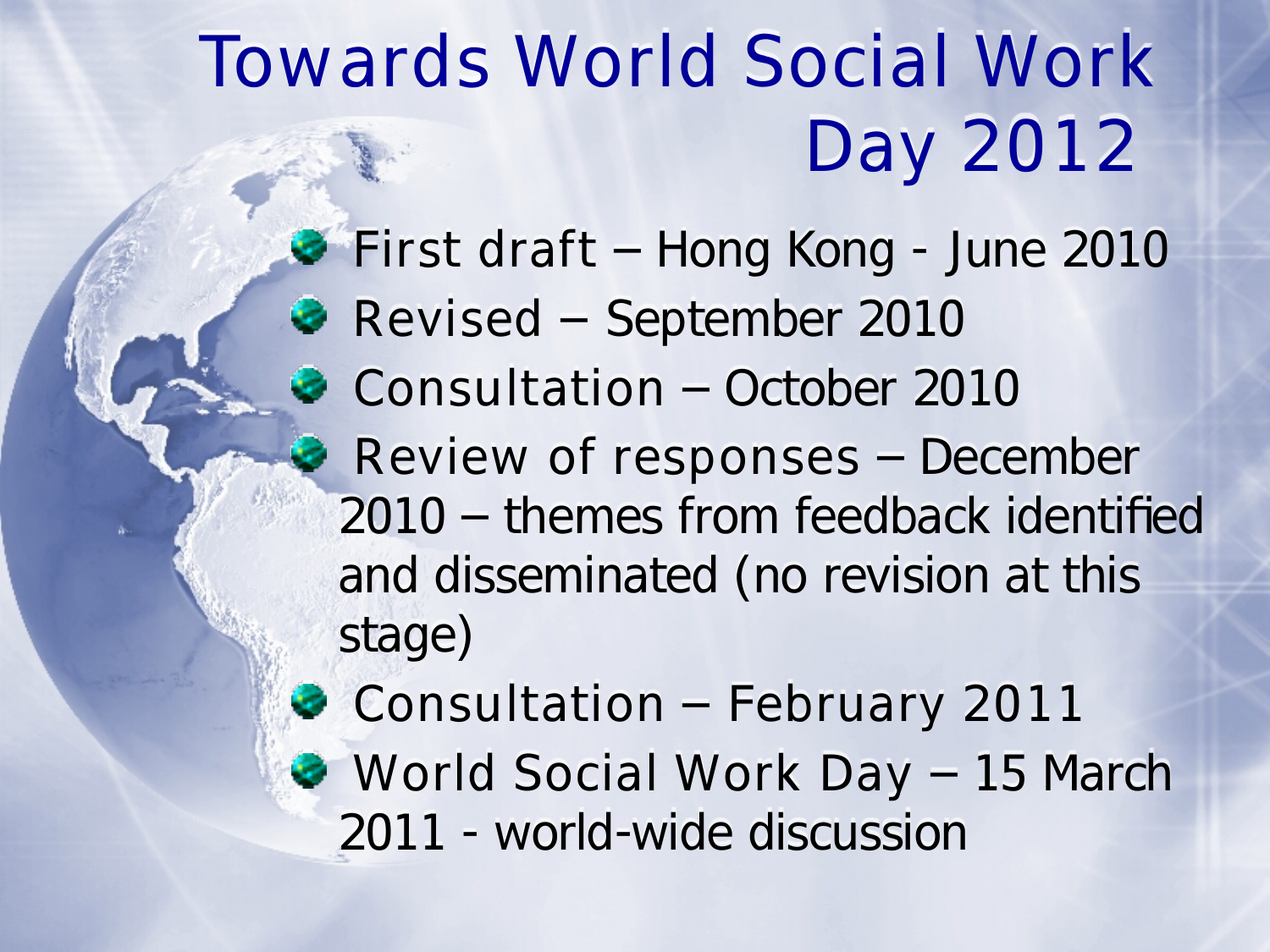

Towards World Social Work Day 2012
 First draft – Hong Kong - June 2010
 Revised – September 2010
 Consultation – October 2010
 Review of responses – December 2010 – themes from feedback identified and disseminated (no revision at this stage)
 Consultation – February 2011
 World Social Work Day – 15 March 2011 - world-wide discussion